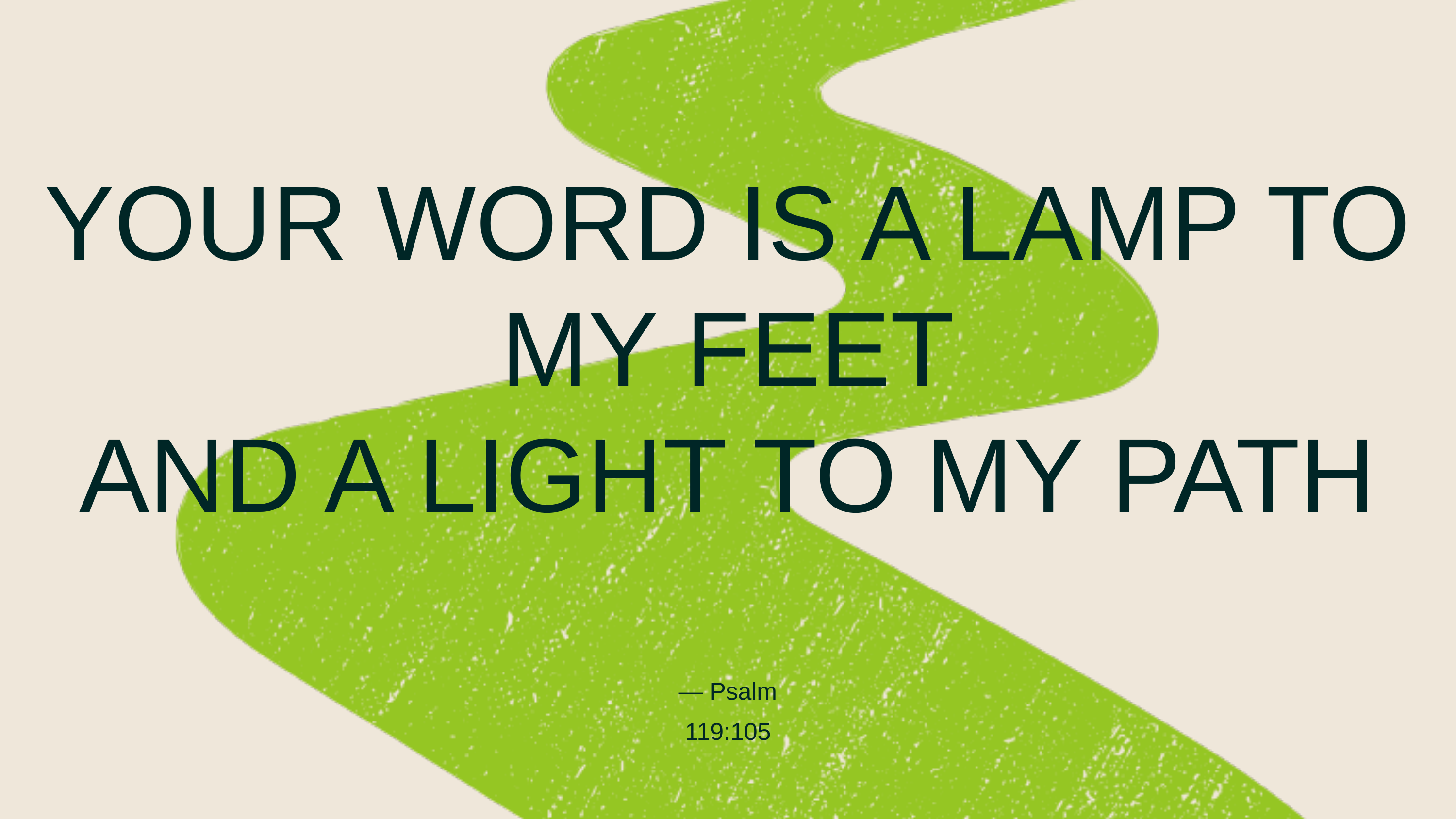

YOUR WORD IS A LAMP TO MY FEET
AND A LIGHT TO MY PATH
— Psalm 119:105